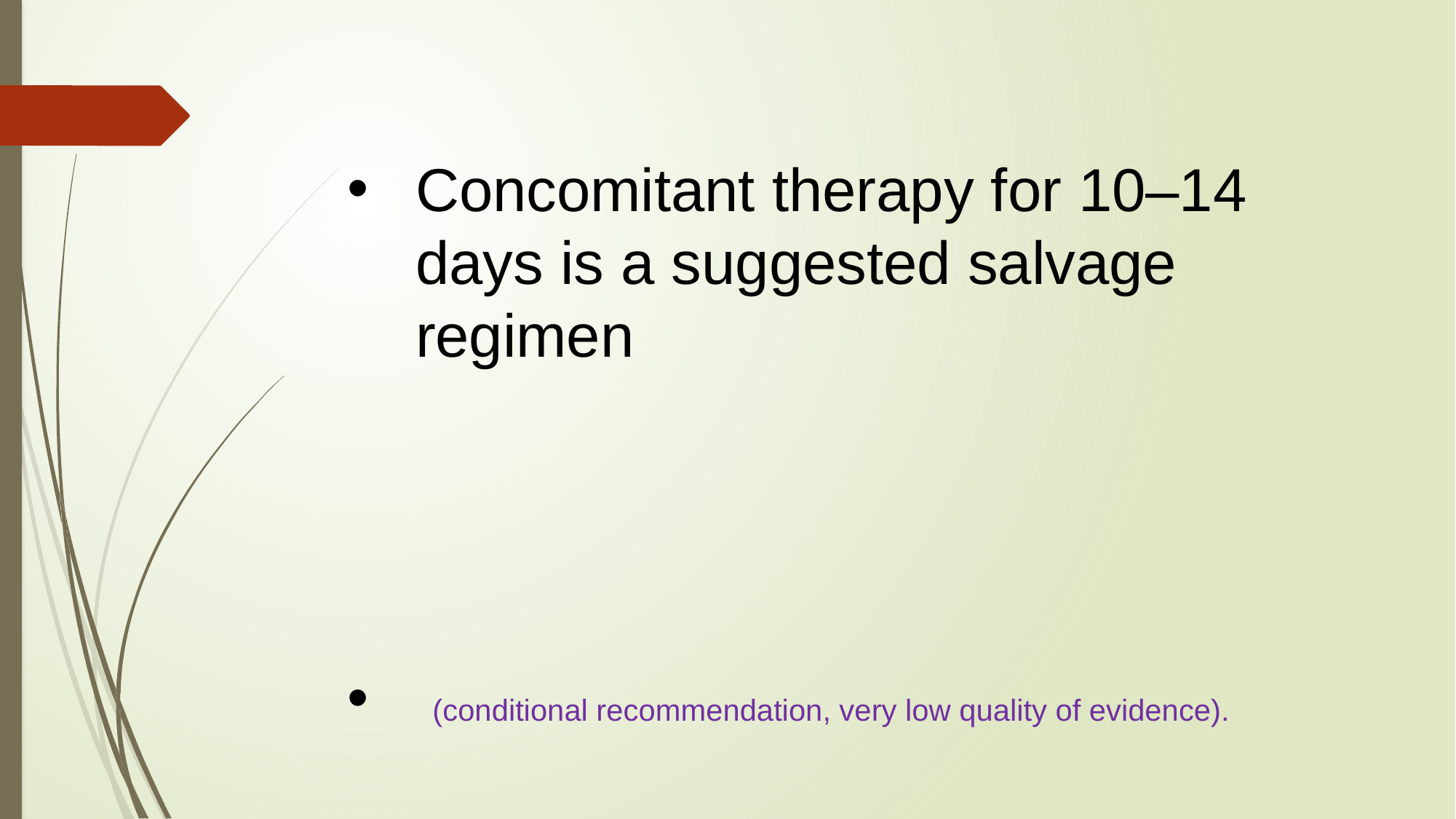

Concomitant therapy for 10–14 days is a suggested salvage regimen

 (conditional recommendation, very low quality of evidence).